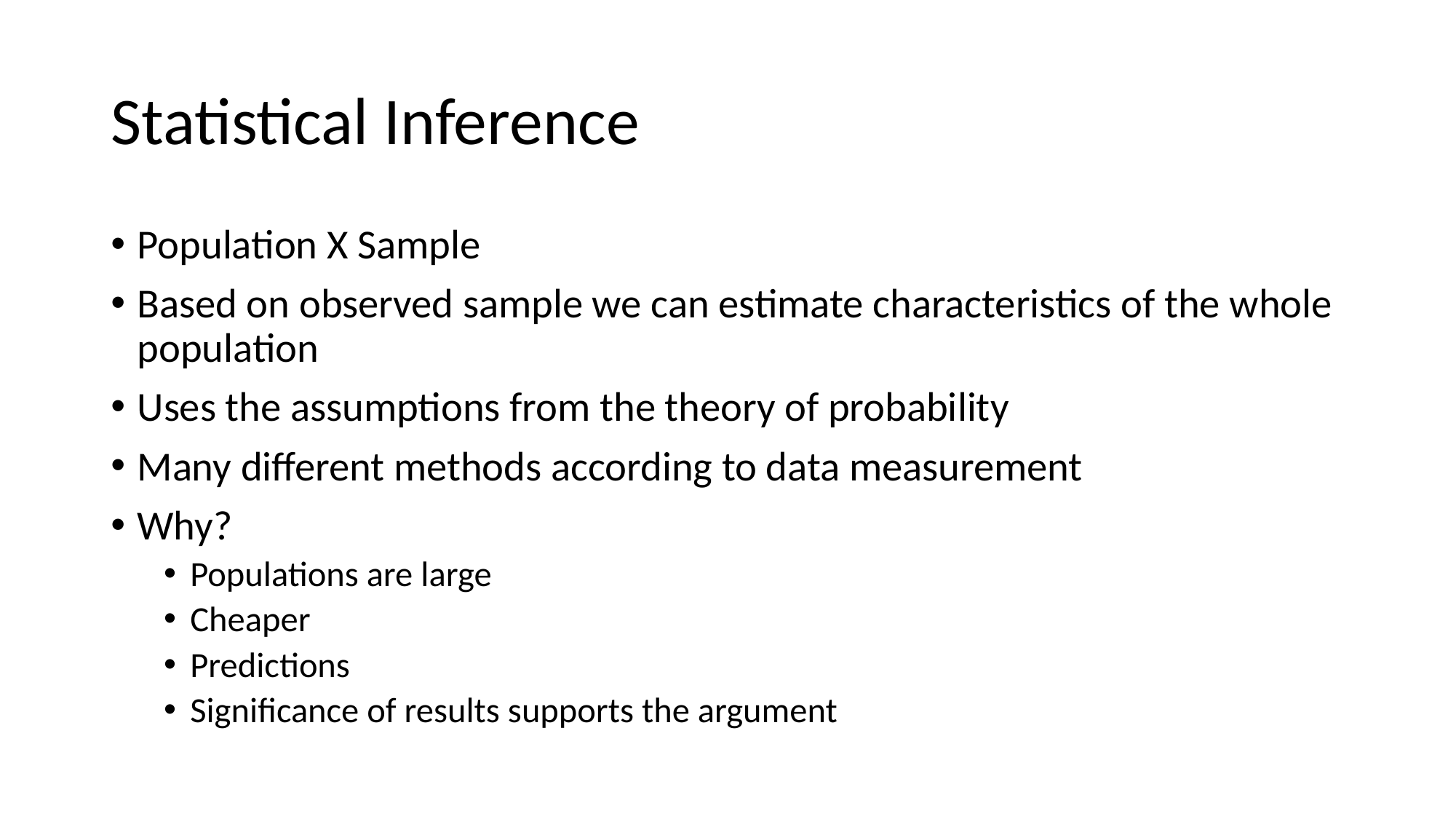

# Statistical Inference
Population X Sample
Based on observed sample we can estimate characteristics of the whole population
Uses the assumptions from the theory of probability
Many different methods according to data measurement
Why?
Populations are large
Cheaper
Predictions
Significance of results supports the argument